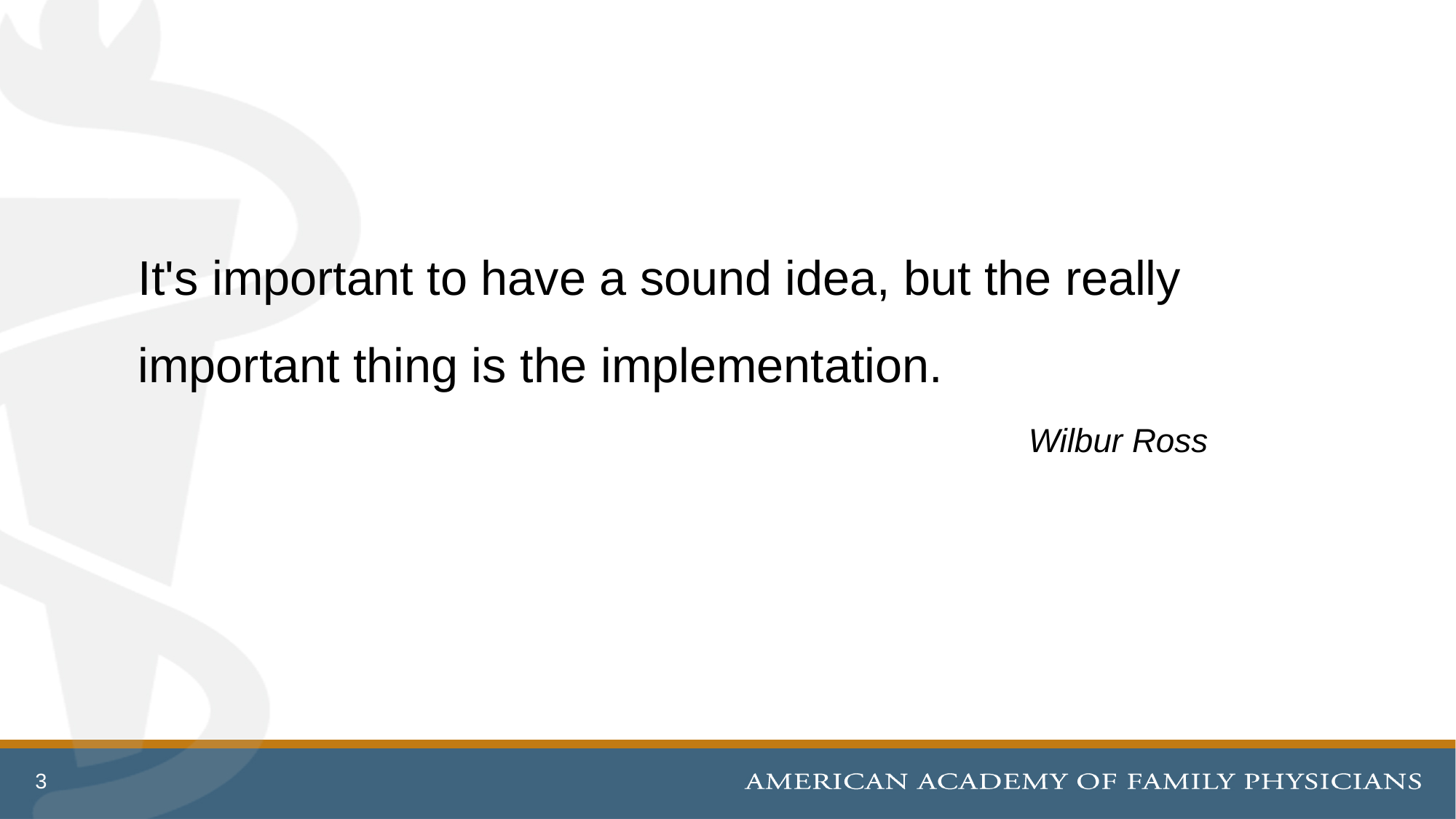

# It's important to have a sound idea, but the really important thing is the implementation.
Wilbur Ross
3